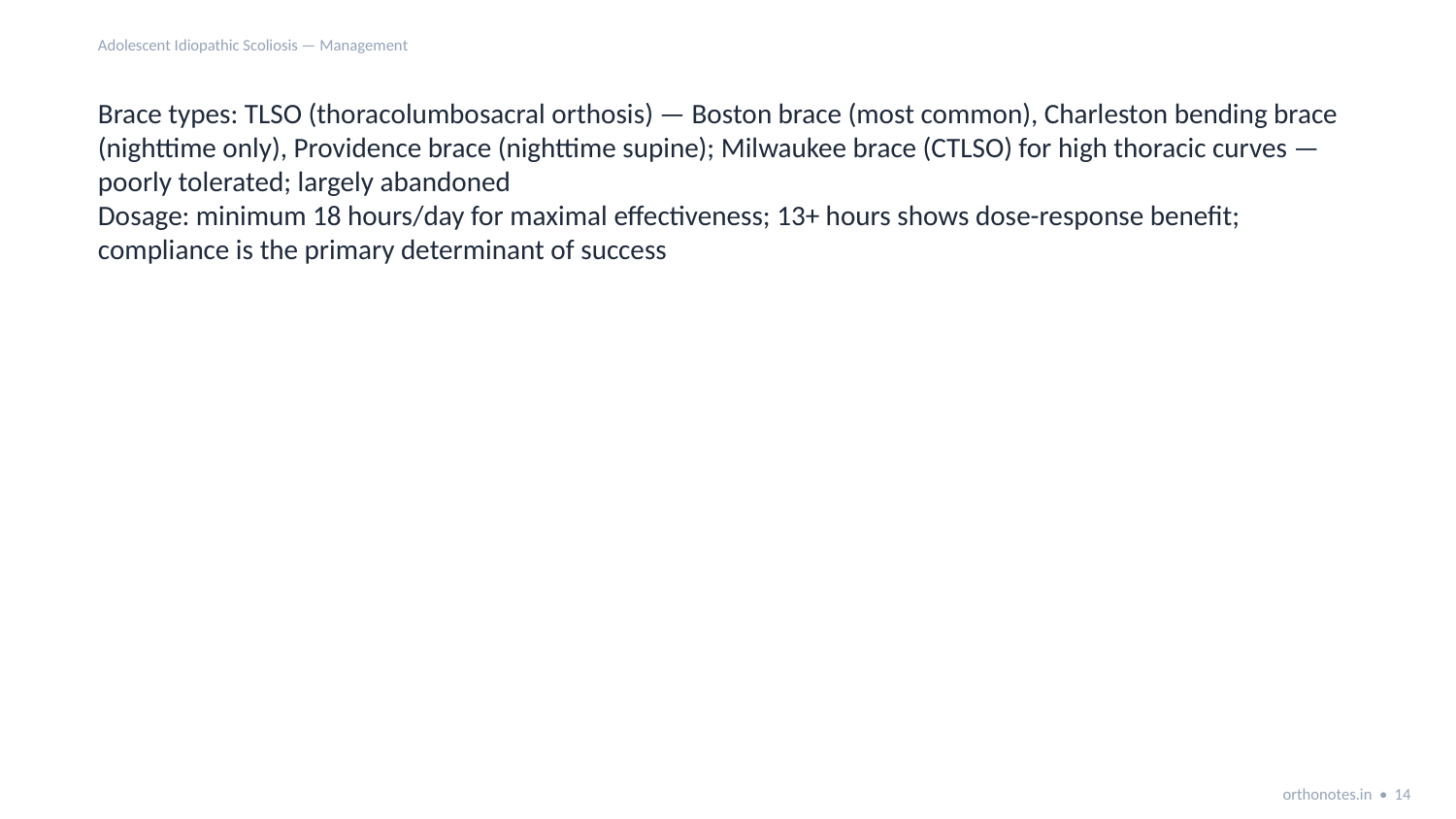

Adolescent Idiopathic Scoliosis — Management
Brace types: TLSO (thoracolumbosacral orthosis) — Boston brace (most common), Charleston bending brace (nighttime only), Providence brace (nighttime supine); Milwaukee brace (CTLSO) for high thoracic curves — poorly tolerated; largely abandoned
Dosage: minimum 18 hours/day for maximal effectiveness; 13+ hours shows dose-response benefit; compliance is the primary determinant of success
orthonotes.in  •  14